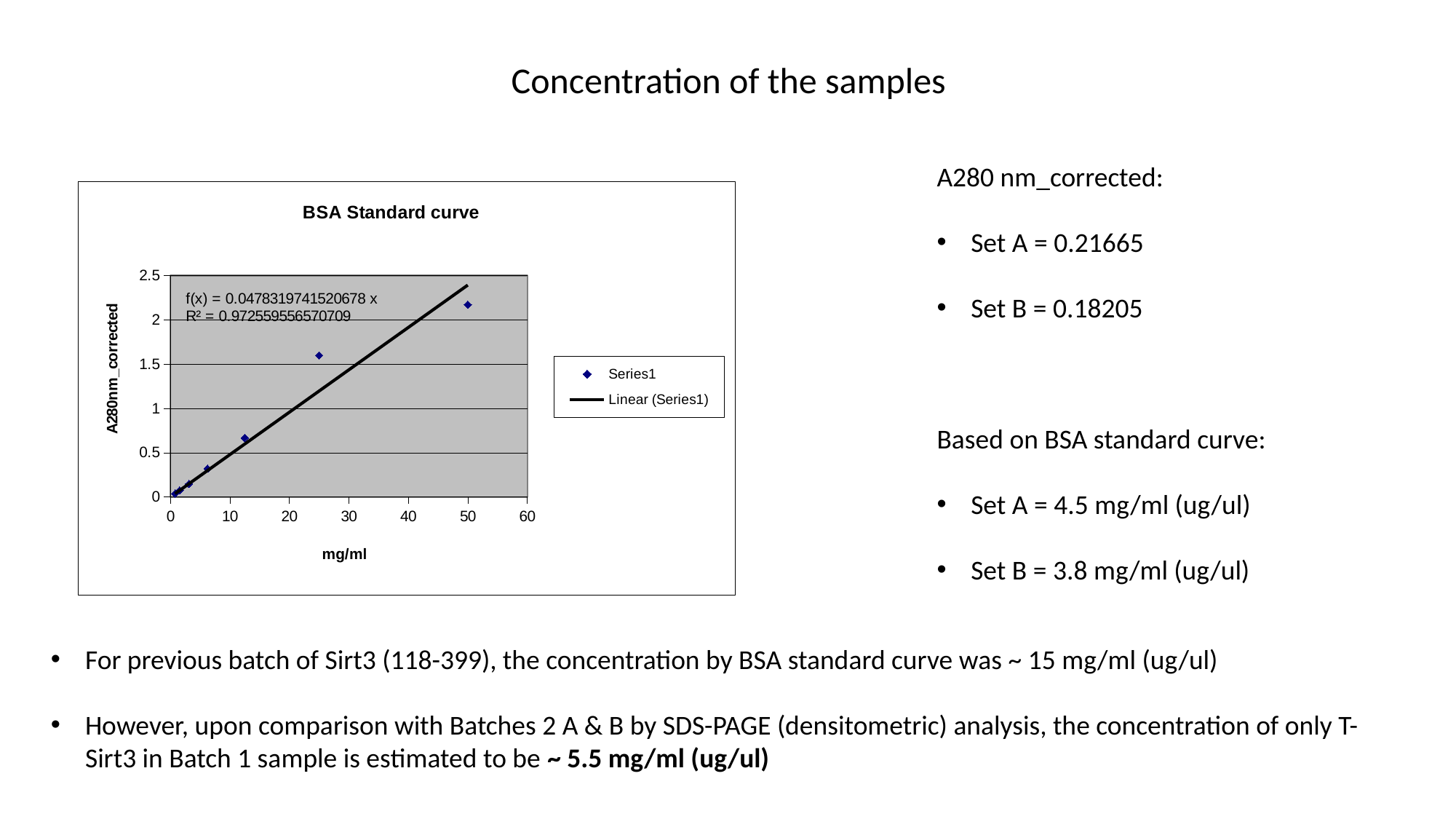

# Concentration of the samples
A280 nm_corrected:

Set A = 0.21665

Set B = 0.18205

Based on BSA standard curve:

Set A = 4.5 mg/ml (ug/ul)

Set B = 3.8 mg/ml (ug/ul)

### Chart: BSA Standard curve

| Category |  |
|---|---|
For previous batch of Sirt3 (118-399), the concentration by BSA standard curve was ~ 15 mg/ml (ug/ul)

However, upon comparison with Batches 2 A & B by SDS-PAGE (densitometric) analysis, the concentration of only T-Sirt3 in Batch 1 sample is estimated to be ~ 5.5 mg/ml (ug/ul)